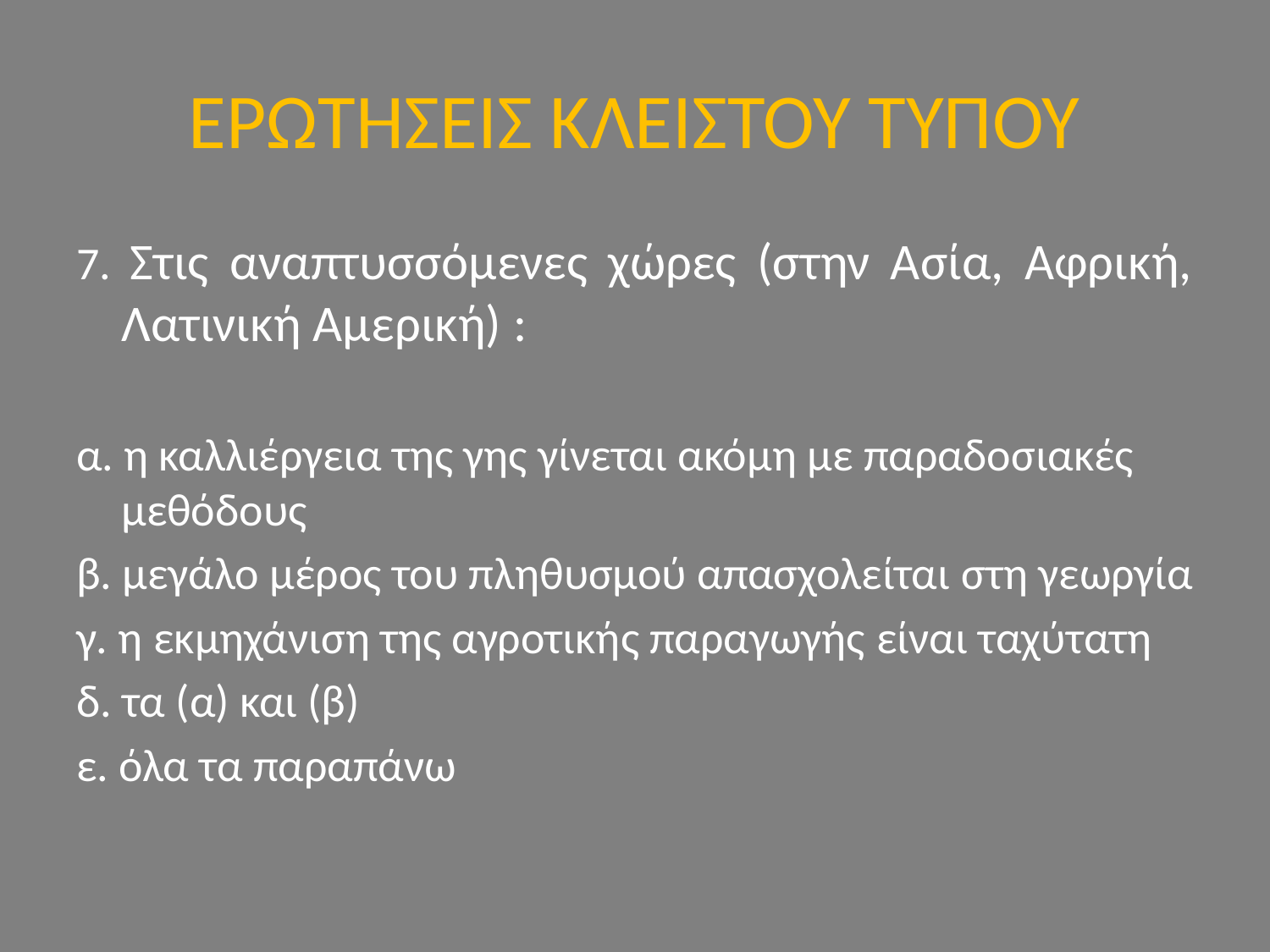

# ΕΡΩΤΗΣΕΙΣ ΚΛΕΙΣΤΟΥ ΤΥΠΟΥ
7. Στις αναπτυσσόμενες χώρες (στην Ασία, Αφρική, Λατινική Αμερική) :

α. η καλλιέργεια της γης γίνεται ακόμη με παραδοσιακές μεθόδους
β. μεγάλο μέρος του πληθυσμού απασχολείται στη γεωργία
γ. η εκμηχάνιση της αγροτικής παραγωγής είναι ταχύτατη
δ. τα (α) και (β)
ε. όλα τα παραπάνω